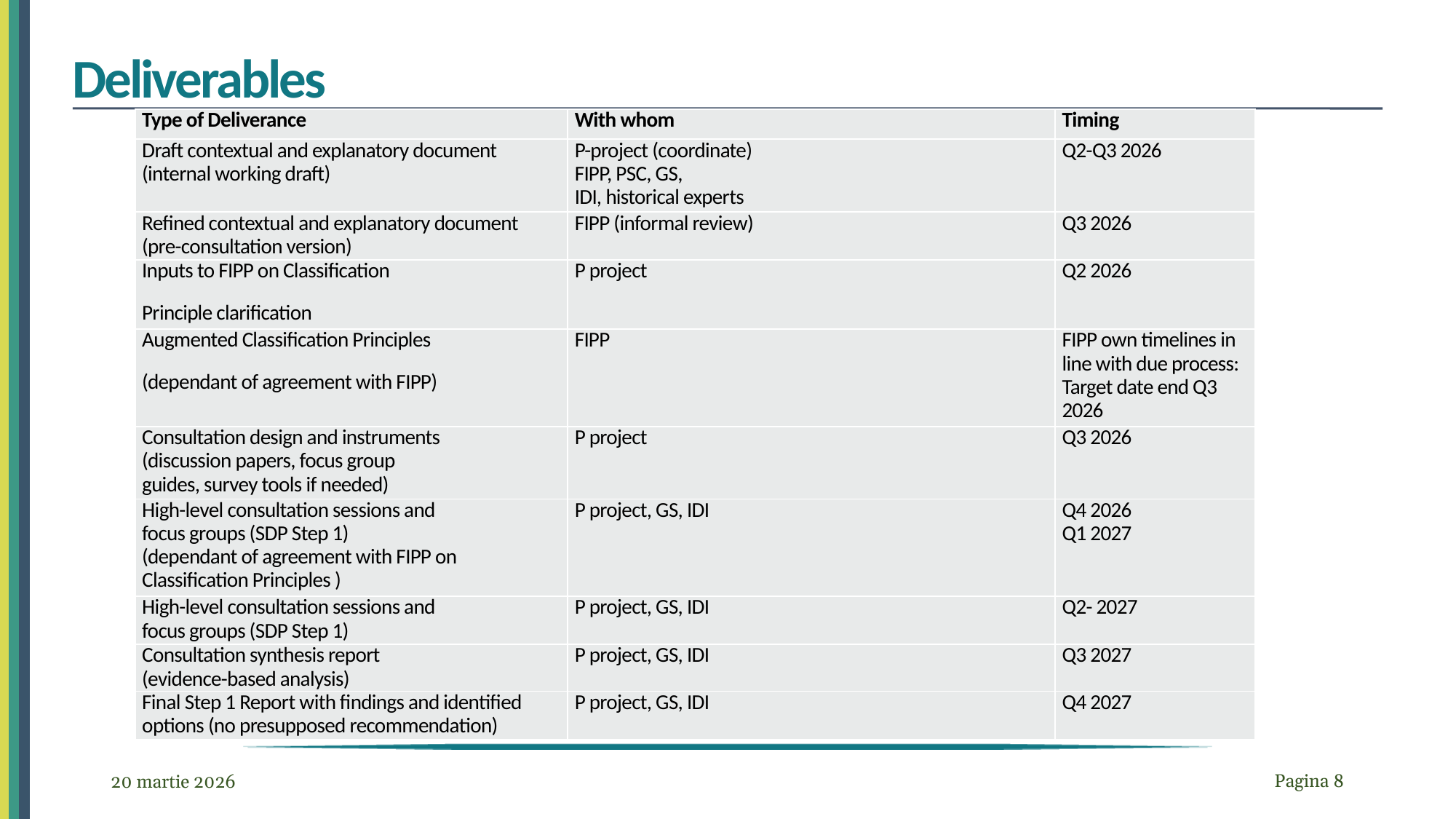

# Deliverables

| Type of Deliverance | With whom | Timing |
| --- | --- | --- |
| Draft contextual and explanatory document (internal working draft) | P-project (coordinate) FIPP, PSC, GS, IDI, historical experts | Q2-Q3 2026 |
| Refined contextual and explanatory document (pre-consultation version) | FIPP (informal review) | Q3 2026 |
| Inputs to FIPP on Classification Principle clarification | P project | Q2 2026 |
| Augmented Classification Principles (dependant of agreement with FIPP) | FIPP | FIPP own timelines in line with due process: Target date end Q3 2026 |
| Consultation design and instruments (discussion papers, focus group guides, survey tools if needed) | P project | Q3 2026 |
| High-level consultation sessions and focus groups (SDP Step 1) (dependant of agreement with FIPP on Classification Principles ) | P project, GS, IDI | Q4 2026 Q1 2027 |
| High-level consultation sessions and focus groups (SDP Step 1) | P project, GS, IDI | Q2- 2027 |
| Consultation synthesis report (evidence-based analysis) | P project, GS, IDI | Q3 2027 |
| Final Step 1 Report with findings and identified options (no presupposed recommendation) | P project, GS, IDI | Q4 2027 |